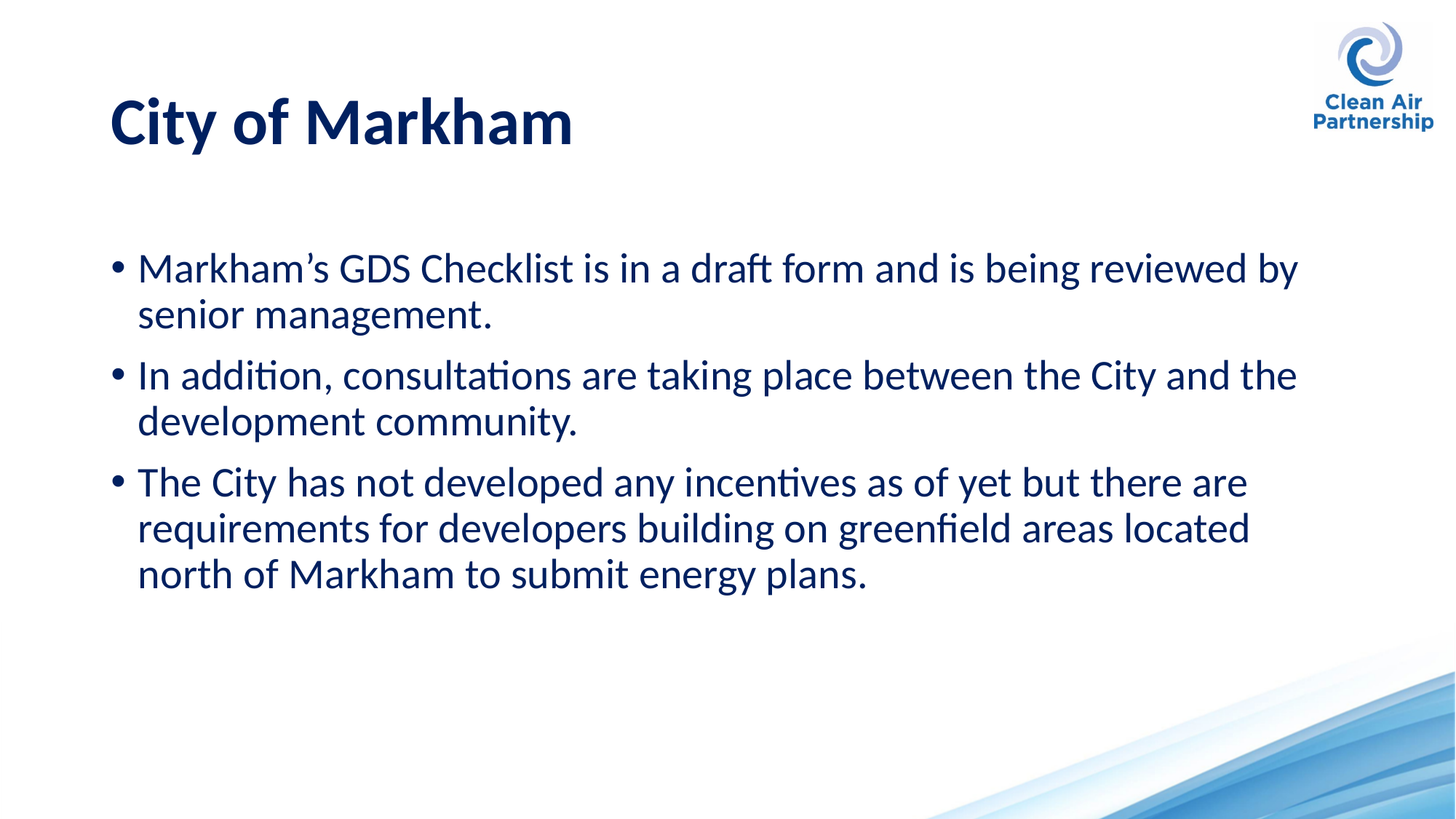

# City of Markham
Markham’s GDS Checklist is in a draft form and is being reviewed by senior management.
In addition, consultations are taking place between the City and the development community.
The City has not developed any incentives as of yet but there are requirements for developers building on greenfield areas located north of Markham to submit energy plans.